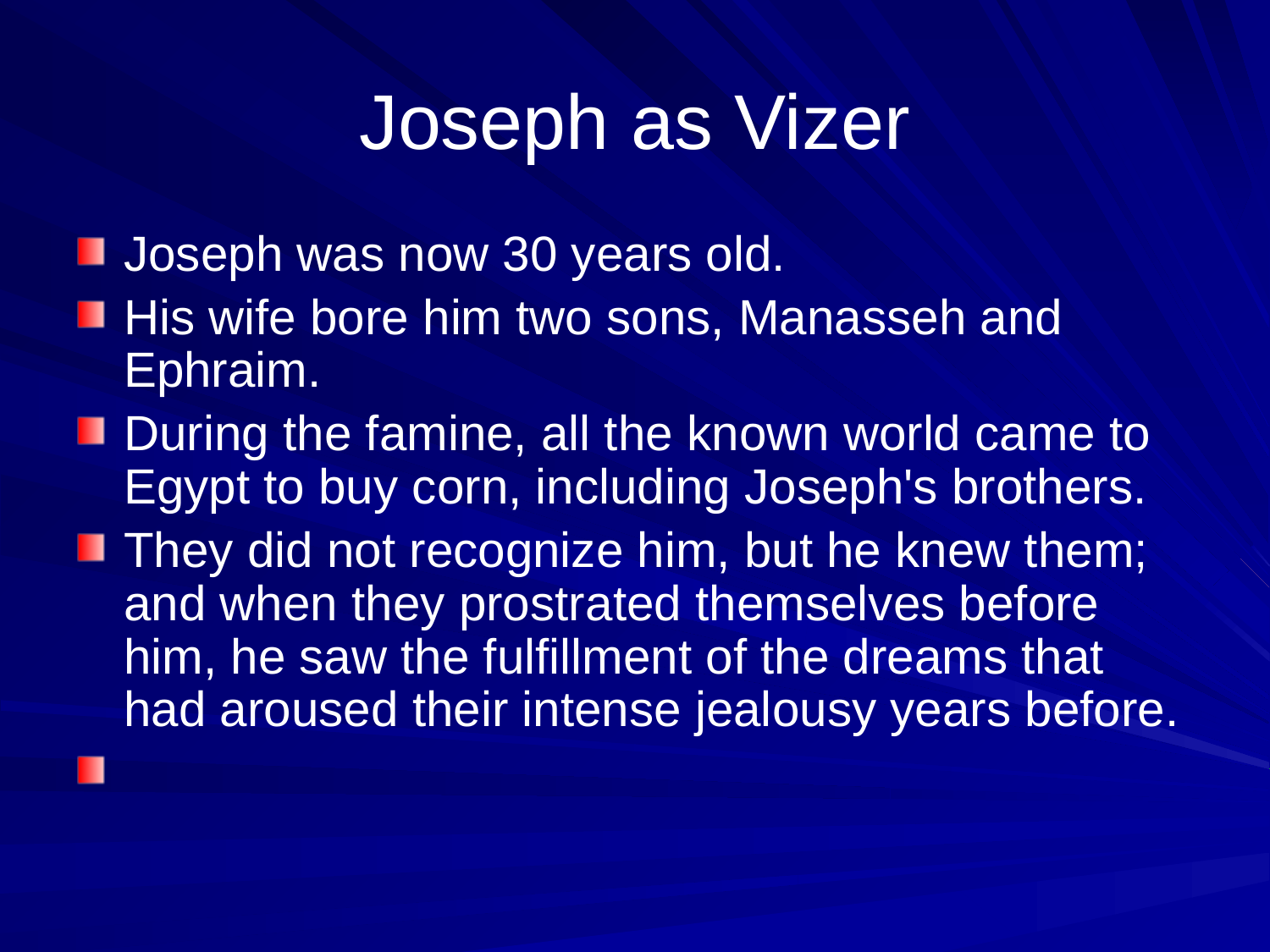

# Joseph as Vizer
Joseph was now 30 years old.
His wife bore him two sons, Manasseh and Ephraim.
During the famine, all the known world came to Egypt to buy corn, including Joseph's brothers.
They did not recognize him, but he knew them; and when they prostrated themselves before him, he saw the fulfillment of the dreams that had aroused their intense jealousy years before.